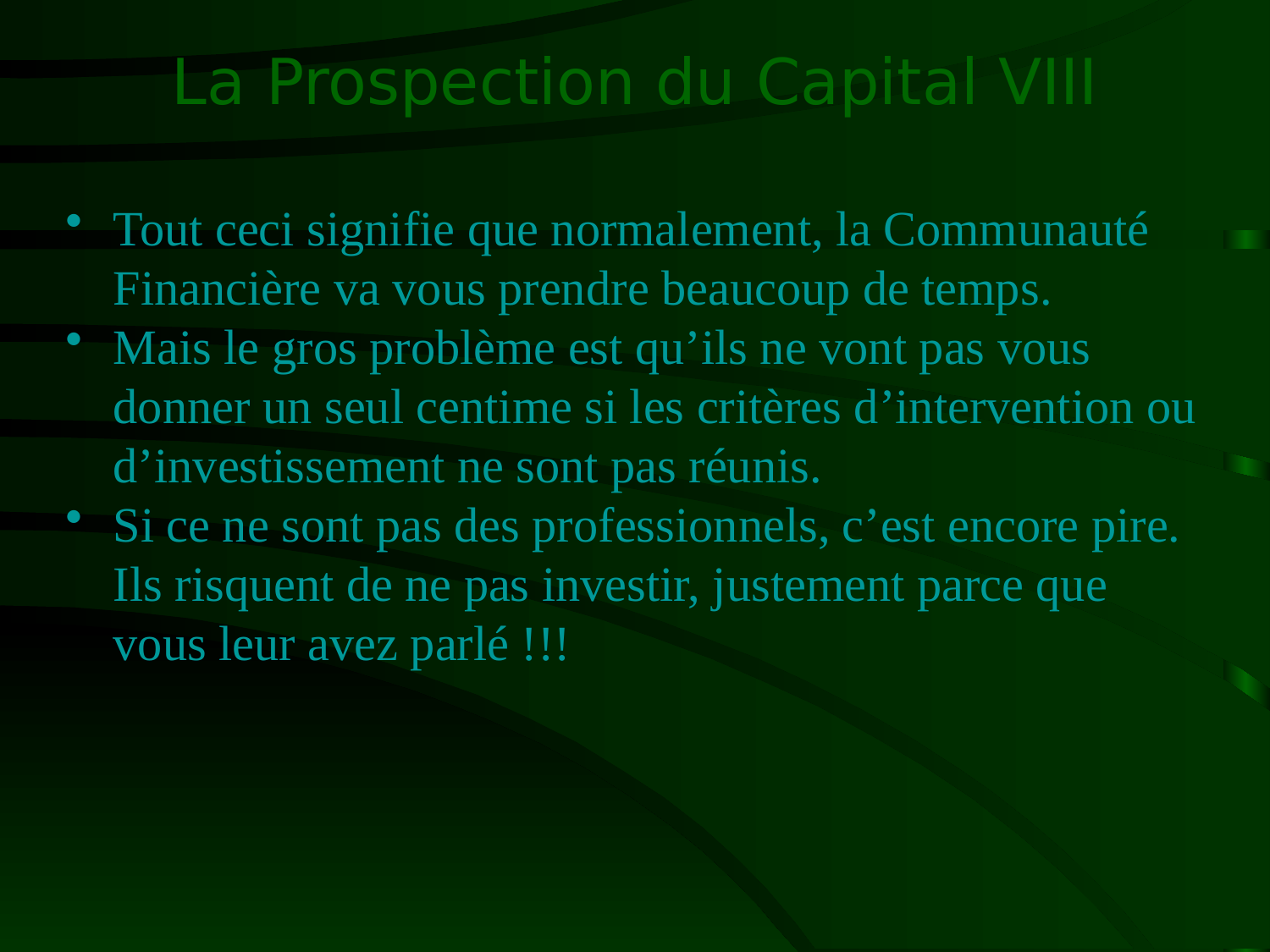

# La Prospection du Capital VIII
Tout ceci signifie que normalement, la Communauté Financière va vous prendre beaucoup de temps.
Mais le gros problème est qu’ils ne vont pas vous donner un seul centime si les critères d’intervention ou d’investissement ne sont pas réunis.
Si ce ne sont pas des professionnels, c’est encore pire. Ils risquent de ne pas investir, justement parce que vous leur avez parlé !!!